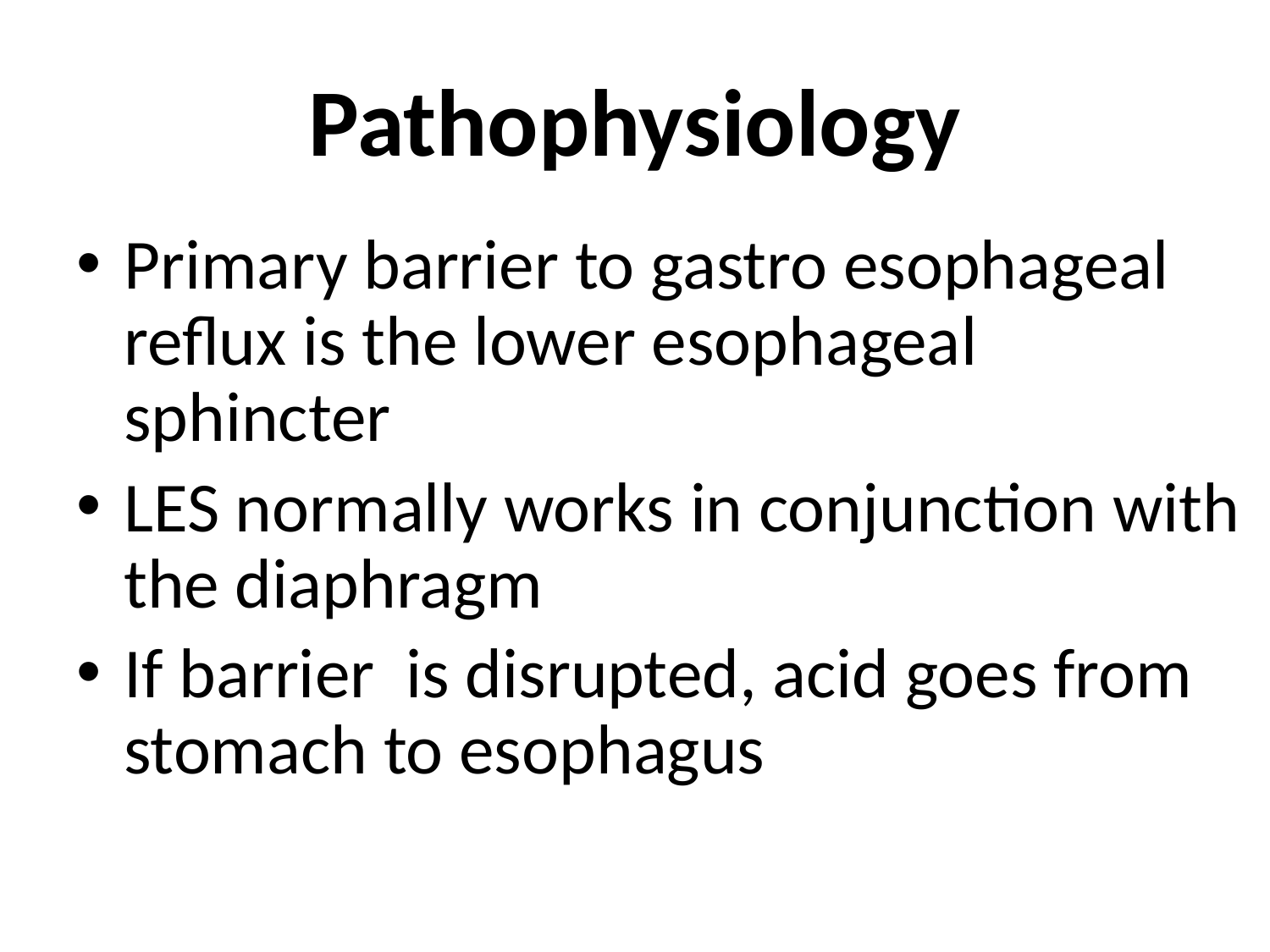

# Pathophysiology
Primary barrier to gastro esophageal reflux is the lower esophageal sphincter
LES normally works in conjunction with the diaphragm
If barrier  is disrupted, acid goes from stomach to esophagus